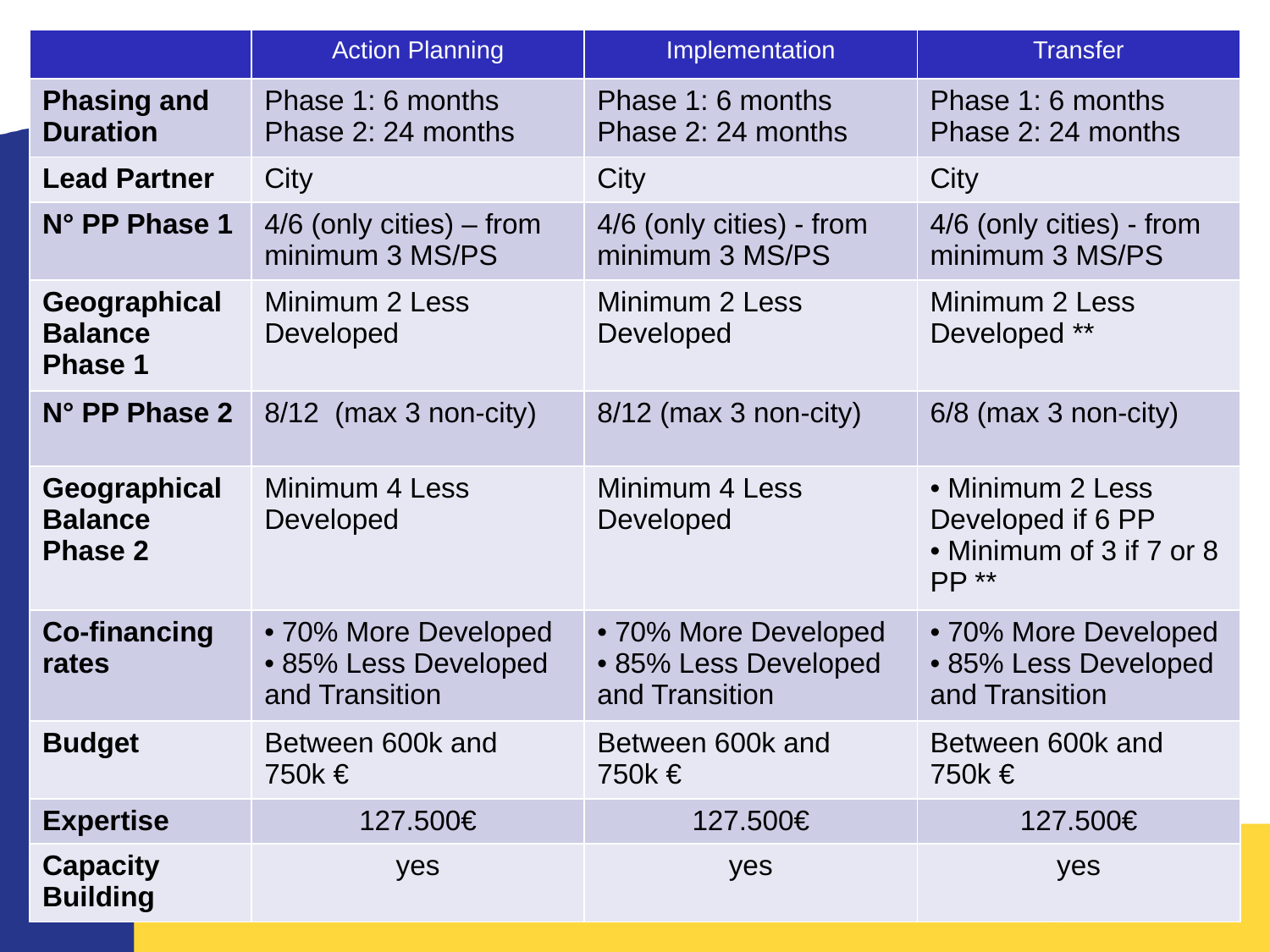

|  | Action Planning | Implementation | Transfer |
| --- | --- | --- | --- |
| Phasing and Duration | Phase 1: 6 months Phase 2: 24 months | Phase 1: 6 months Phase 2: 24 months | Phase 1: 6 months Phase 2: 24 months |
| Lead Partner | City | City | City |
| N° PP Phase 1 | 4/6 (only cities) – from minimum 3 MS/PS | 4/6 (only cities) - from minimum 3 MS/PS | 4/6 (only cities) - from minimum 3 MS/PS |
| Geographical Balance Phase 1 | Minimum 2 Less Developed | Minimum 2 Less Developed | Minimum 2 Less Developed \*\* |
| N° PP Phase 2 | 8/12 (max 3 non-city) | 8/12 (max 3 non-city) | 6/8 (max 3 non-city) |
| Geographical Balance Phase 2 | Minimum 4 Less Developed | Minimum 4 Less Developed | Minimum 2 Less Developed if 6 PP Minimum of 3 if 7 or 8 PP \*\* |
| Co-financing rates | 70% More Developed 85% Less Developed and Transition | 70% More Developed 85% Less Developed and Transition | 70% More Developed 85% Less Developed and Transition |
| Budget | Between 600k and 750k € | Between 600k and 750k € | Between 600k and 750k € |
| Expertise | 127.500€ | 127.500€ | 127.500€ |
| Capacity Building | yes | yes | yes |